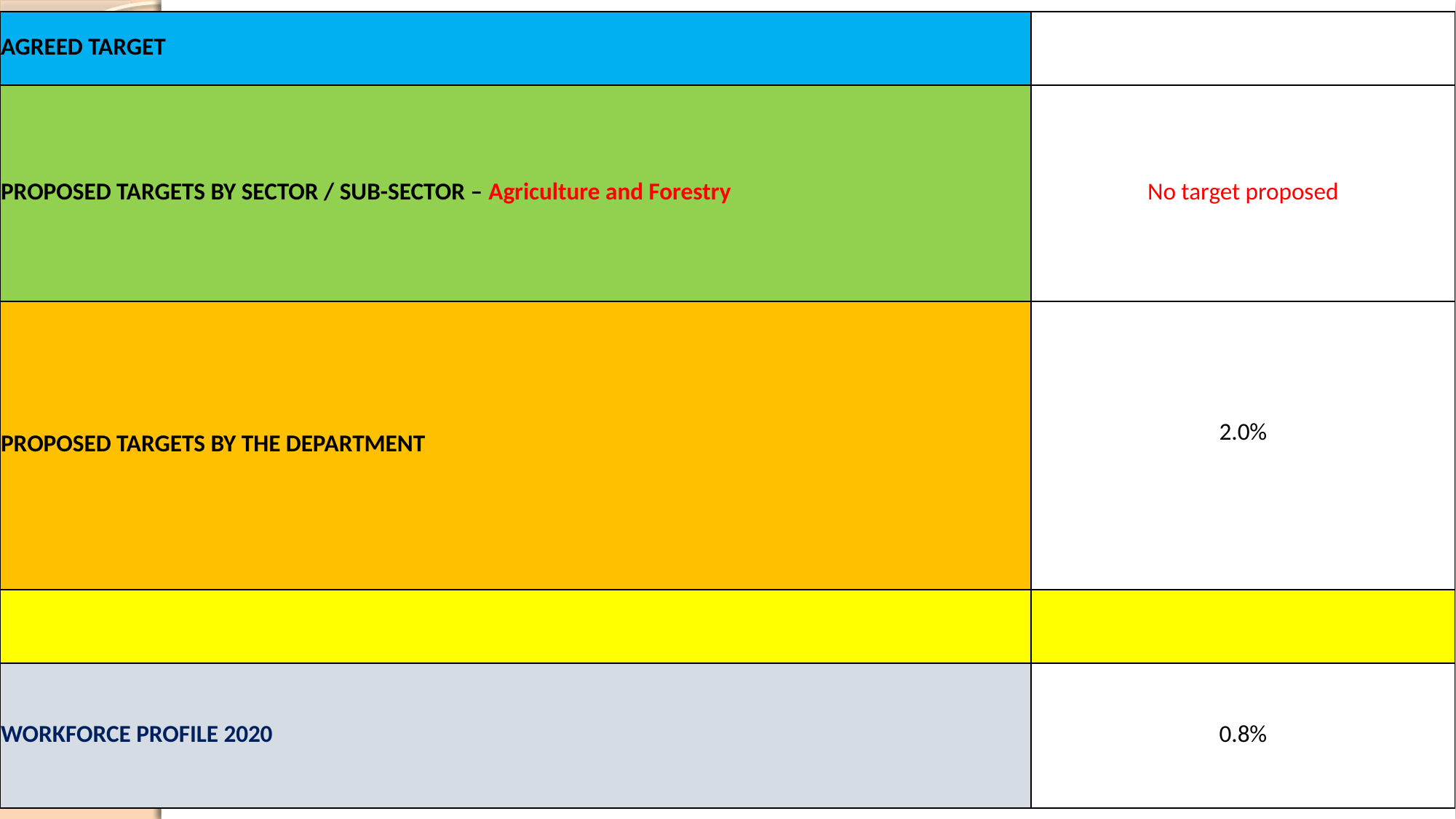

| AGREED TARGET |  |
| --- | --- |
| PROPOSED TARGETS BY SECTOR / SUB-SECTOR – Agriculture and Forestry | No target proposed |
| PROPOSED TARGETS BY THE DEPARTMENT | 2.0% |
|  |  |
| WORKFORCE PROFILE 2020 | 0.8% |